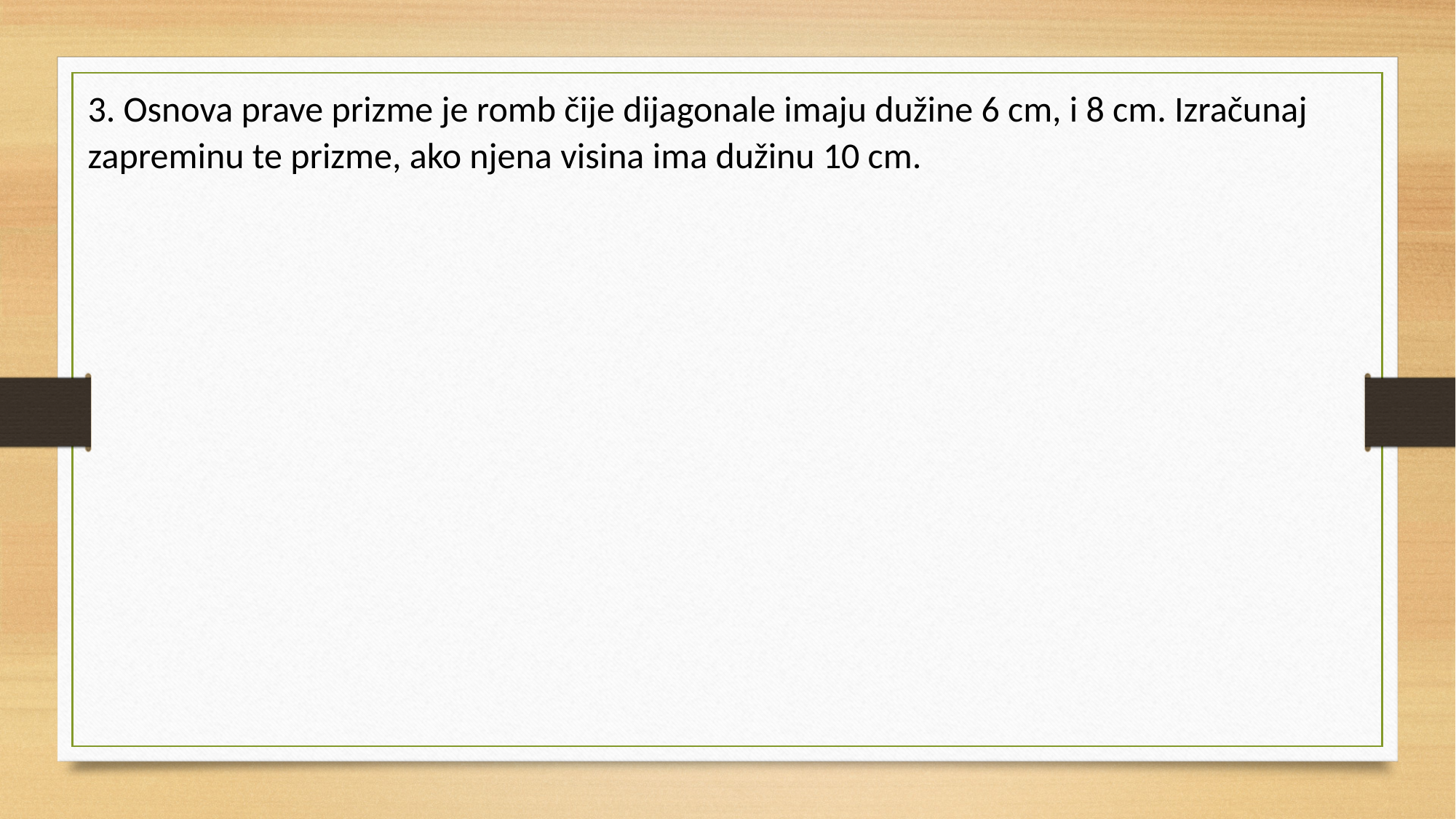

3. Osnova prave prizme je romb čije dijagonale imaju dužine 6 cm, i 8 cm. Izračunaj zapreminu te prizme, ako njena visina ima dužinu 10 cm.